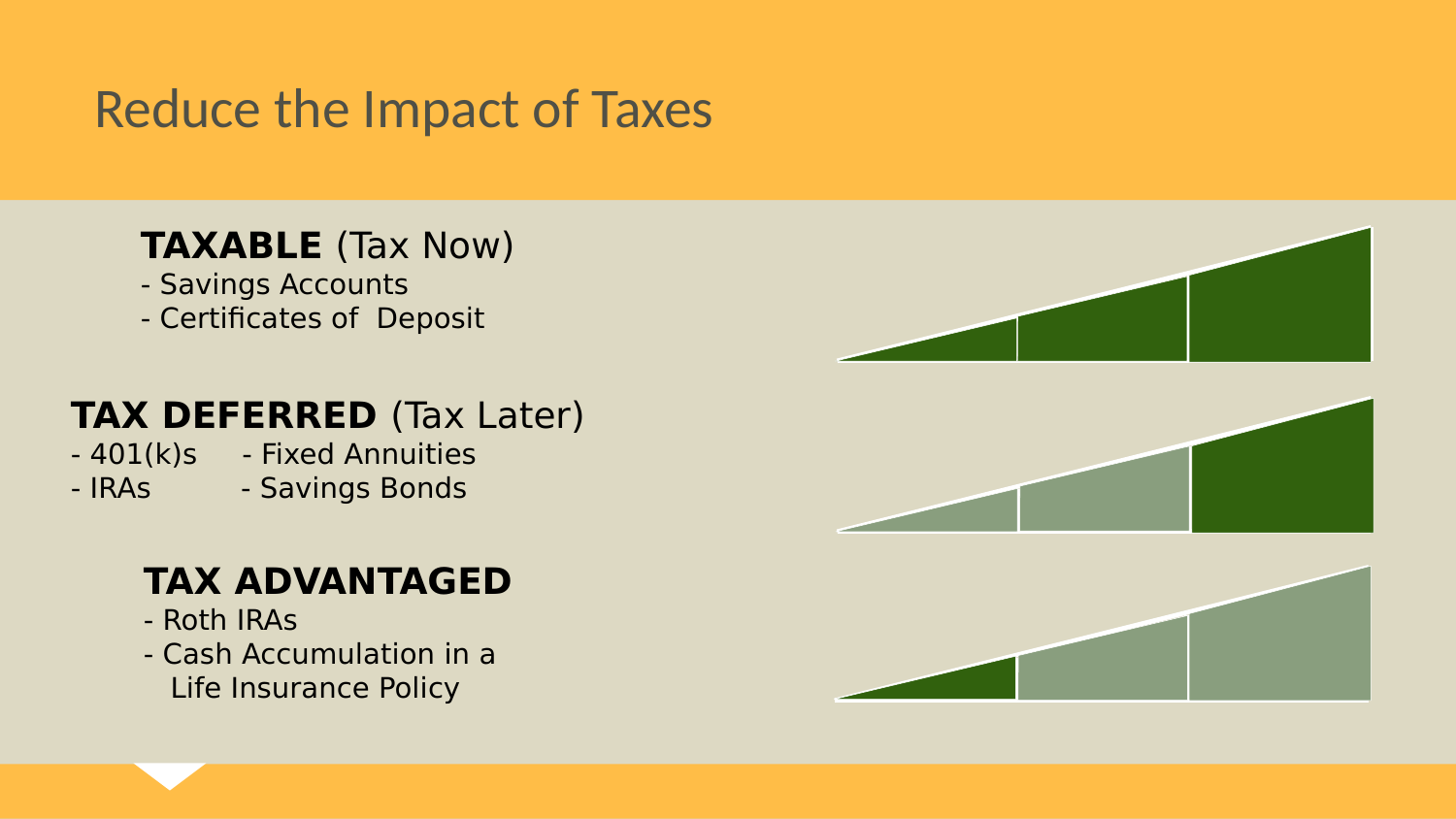

# Reduce the Impact of Taxes
TAXABLE (Tax Now)
- Savings Accounts
- Certificates of  Deposit

TAX DEFERRED (Tax Later)
- 401(k)s     - Fixed Annuities
- IRAs          - Savings Bonds

TAX ADVANTAGED
- Roth IRAs
- Cash Accumulation in a
   Life Insurance Policy